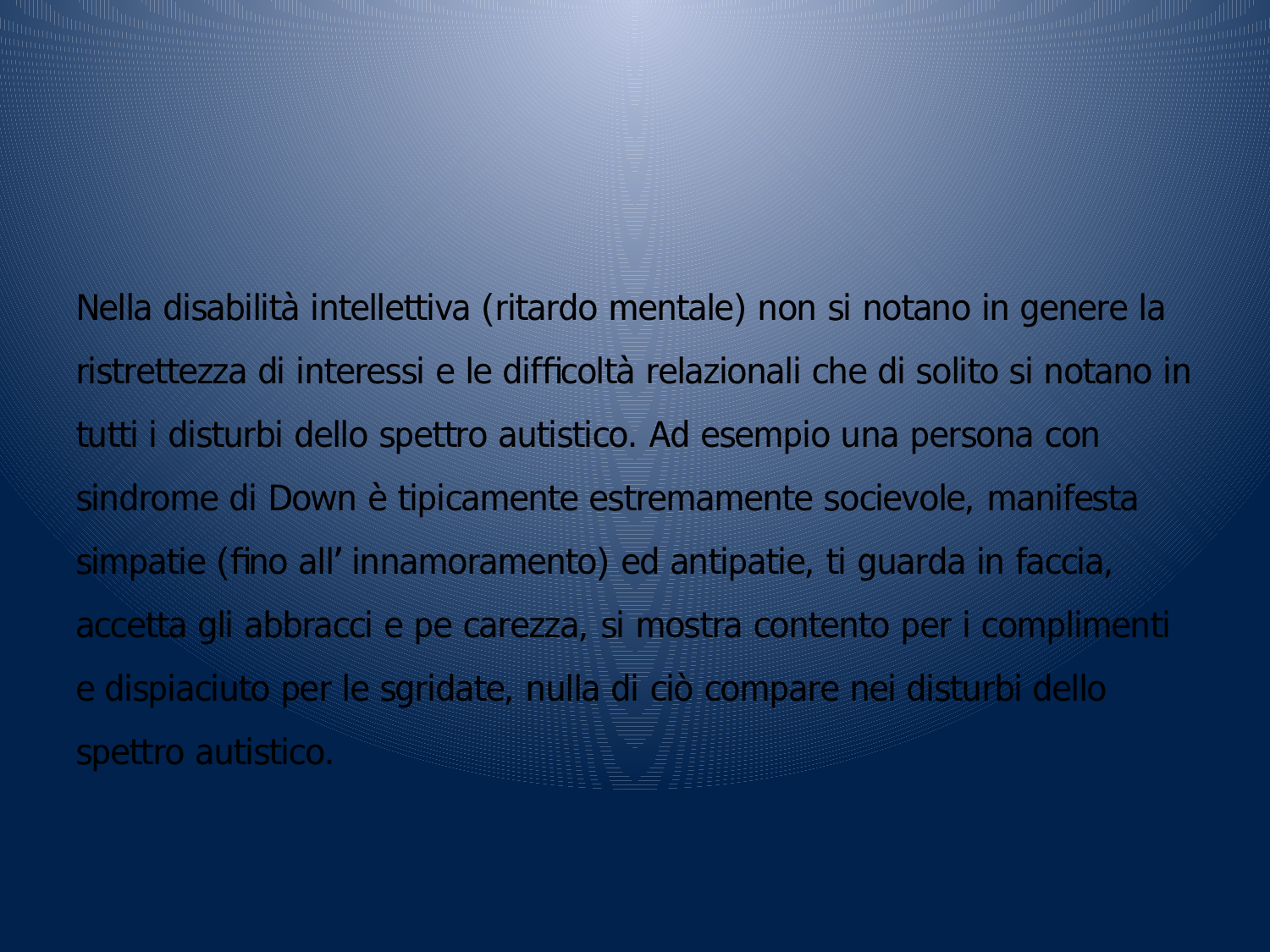

#
Nella disabilità intellettiva (ritardo mentale) non si notano in genere la ristrettezza di interessi e le difficoltà relazionali che di solito si notano in tutti i disturbi dello spettro autistico. Ad esempio una persona con sindrome di Down è tipicamente estremamente socievole, manifesta simpatie (fino all’ innamoramento) ed antipatie, ti guarda in faccia, accetta gli abbracci e pe carezza, si mostra contento per i complimenti e dispiaciuto per le sgridate, nulla di ciò compare nei disturbi dello spettro autistico.